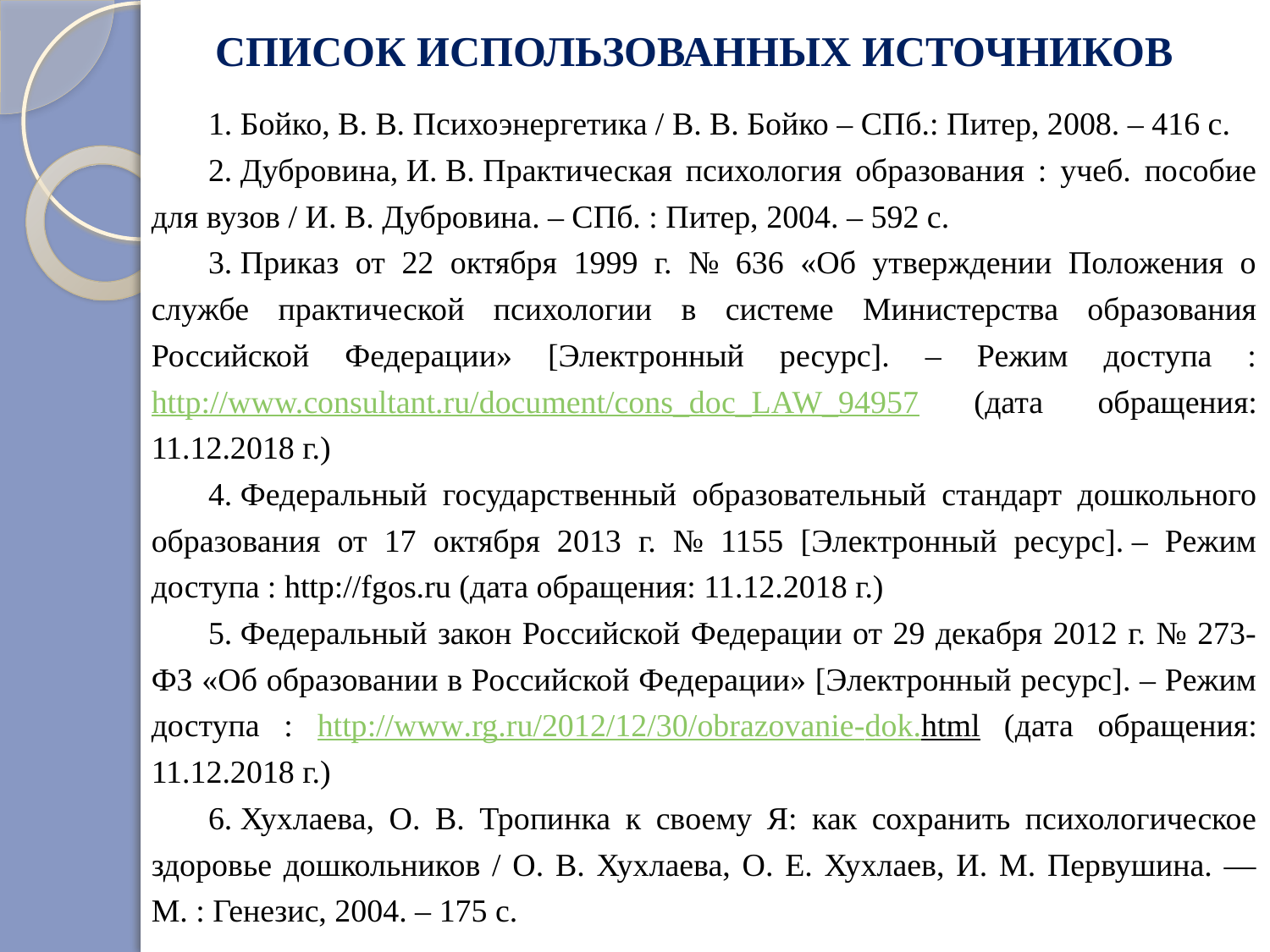

# СПИСОК ИСПОЛЬЗОВАННЫХ ИСТОЧНИКОВ
1. Бойко, В. В. Психоэнергетика / В. В. Бойко – СПб.: Питер, 2008. – 416 с.
2. Дубровина, И. В. Практическая психология образования : учеб. пособие для вузов / И. В. Дубровина. – СПб. : Питер, 2004. – 592 с.
3. Приказ от 22 октября 1999 г. № 636 «Об утверждении Положения о службе практической психологии в системе Министерства образования Российской Федерации» [Электронный ресурс]. – Режим доступа : http://www.consultant.ru/document/cons_doc_LAW_94957 (дата обращения: 11.12.2018 г.)
4. Федеральный государственный образовательный стандарт дошкольного образования от 17 октября 2013 г. № 1155 [Электронный ресурс]. – Режим доступа : http://fgos.ru (дата обращения: 11.12.2018 г.)
5. Федеральный закон Российской Федерации от 29 декабря 2012 г. № 273-ФЗ «Об образовании в Российской Федерации» [Электронный ресурс]. – Режим доступа : http://www.rg.ru/2012/12/30/obrazovanie-dok.html (дата обращения: 11.12.2018 г.)
6. Хухлаева, О. В. Тропинка к своему Я: как сохранить психологическое здоровье дошкольников / О. В. Хухлаева, О. Е. Хухлаев, И. М. Первушина. — М. : Генезис, 2004. – 175 с.